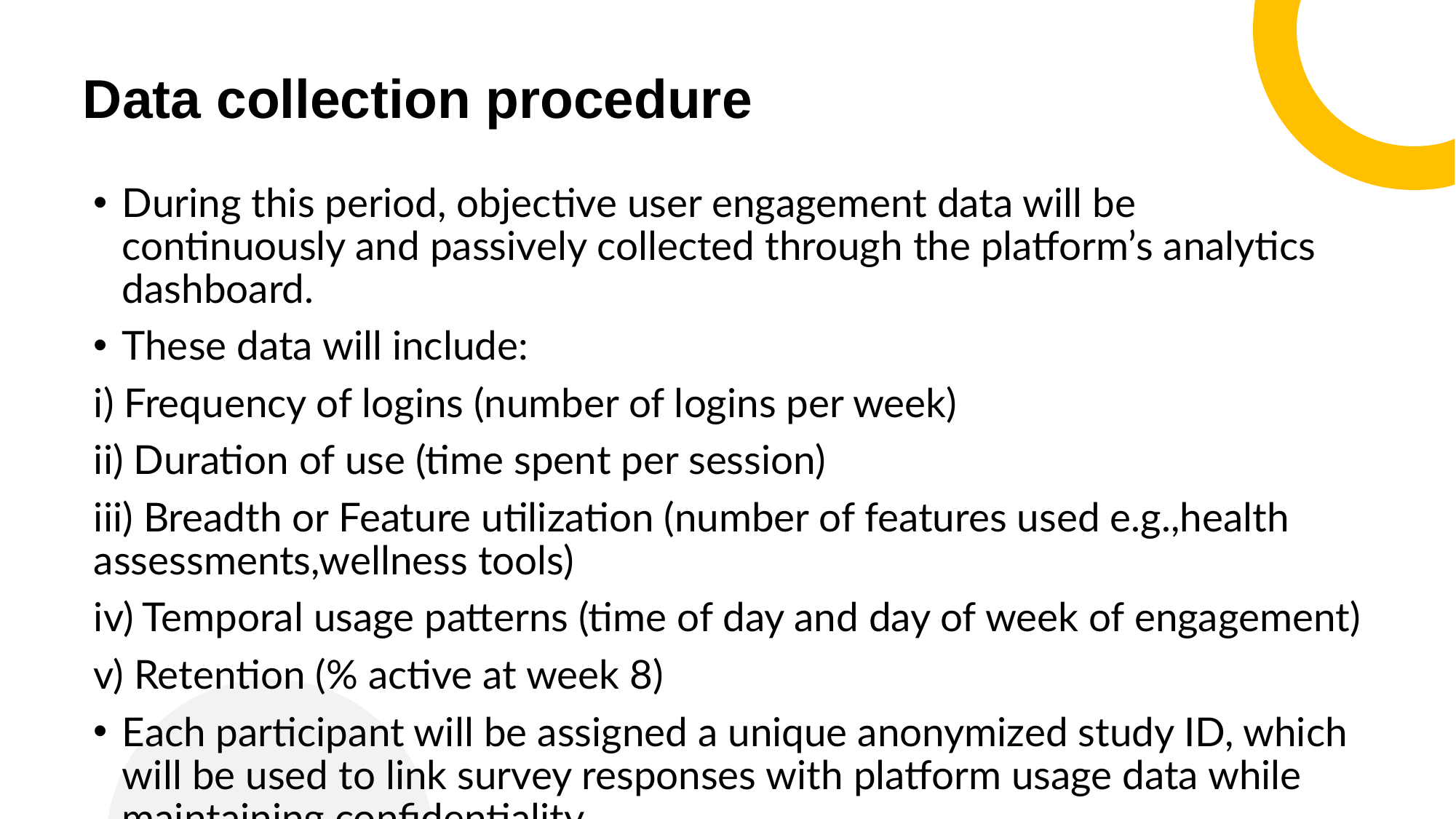

# Data collection procedure
During this period, objective user engagement data will be continuously and passively collected through the platform’s analytics dashboard.
These data will include:
i) Frequency of logins (number of logins per week)
ii) Duration of use (time spent per session)
iii) Breadth or Feature utilization (number of features used e.g.,health assessments,wellness tools)
iv) Temporal usage patterns (time of day and day of week of engagement)
v) Retention (% active at week 8)
Each participant will be assigned a unique anonymized study ID, which will be used to link survey responses with platform usage data while maintaining confidentiality